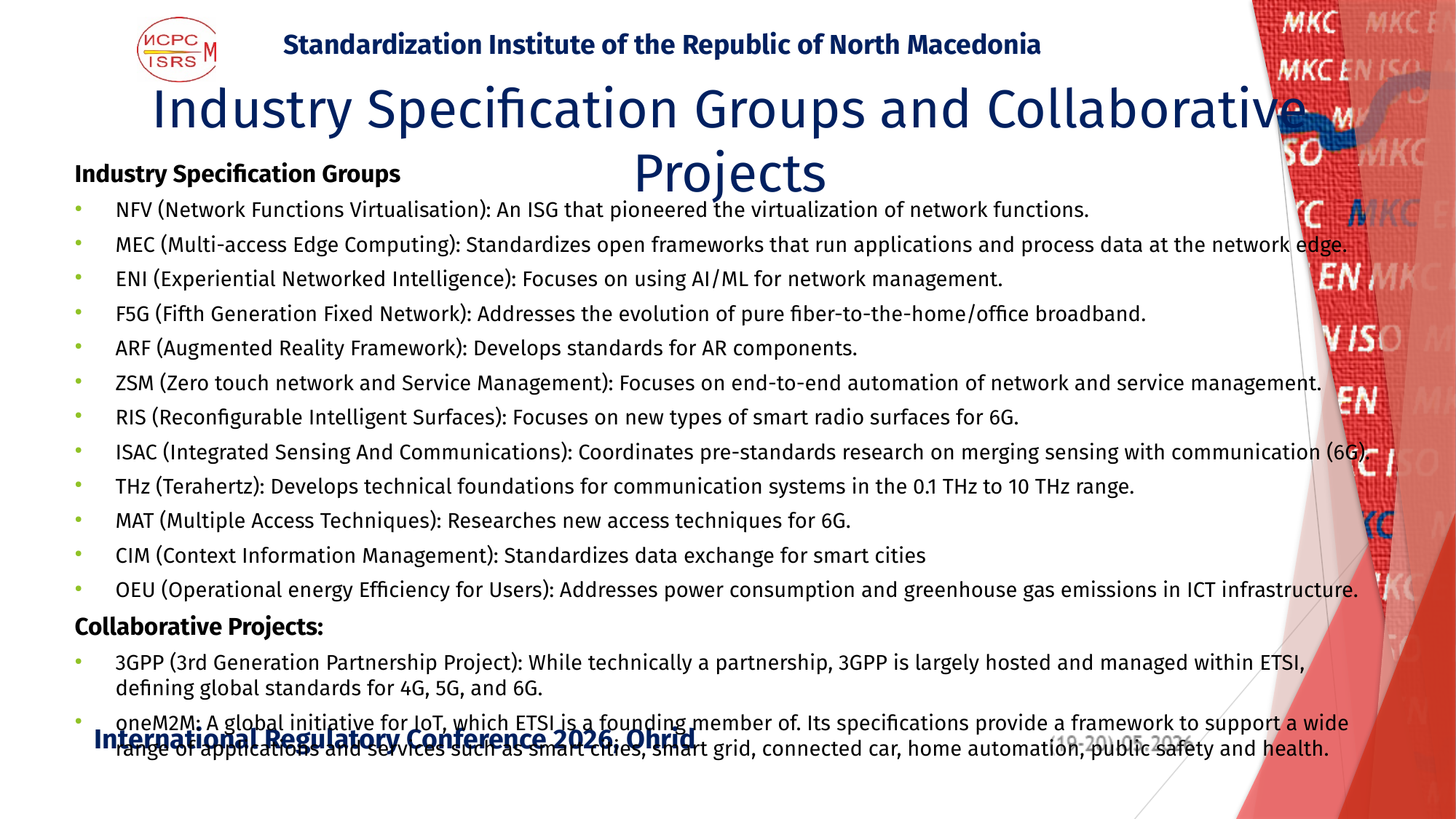

Industry Specification Groups and Collaborative Projects
Industry Specification Groups
NFV (Network Functions Virtualisation): An ISG that pioneered the virtualization of network functions.
MEC (Multi-access Edge Computing): Standardizes open frameworks that run applications and process data at the network edge.
ENI (Experiential Networked Intelligence): Focuses on using AI/ML for network management.
F5G (Fifth Generation Fixed Network): Addresses the evolution of pure fiber-to-the-home/office broadband.
ARF (Augmented Reality Framework): Develops standards for AR components.
ZSM (Zero touch network and Service Management): Focuses on end-to-end automation of network and service management.
RIS (Reconfigurable Intelligent Surfaces): Focuses on new types of smart radio surfaces for 6G.
ISAC (Integrated Sensing And Communications): Coordinates pre-standards research on merging sensing with communication (6G).
THz (Terahertz): Develops technical foundations for communication systems in the 0.1 THz to 10 THz range.
MAT (Multiple Access Techniques): Researches new access techniques for 6G.
CIM (Context Information Management): Standardizes data exchange for smart cities
OEU (Operational energy Efficiency for Users): Addresses power consumption and greenhouse gas emissions in ICT infrastructure.
Collaborative Projects:
3GPP (3rd Generation Partnership Project): While technically a partnership, 3GPP is largely hosted and managed within ETSI, defining global standards for 4G, 5G, and 6G.
oneM2M: A global initiative for IoT, which ETSI is a founding member of. Its specifications provide a framework to support a wide range of applications and services such as smart cities, smart grid, connected car, home automation, public safety and health.